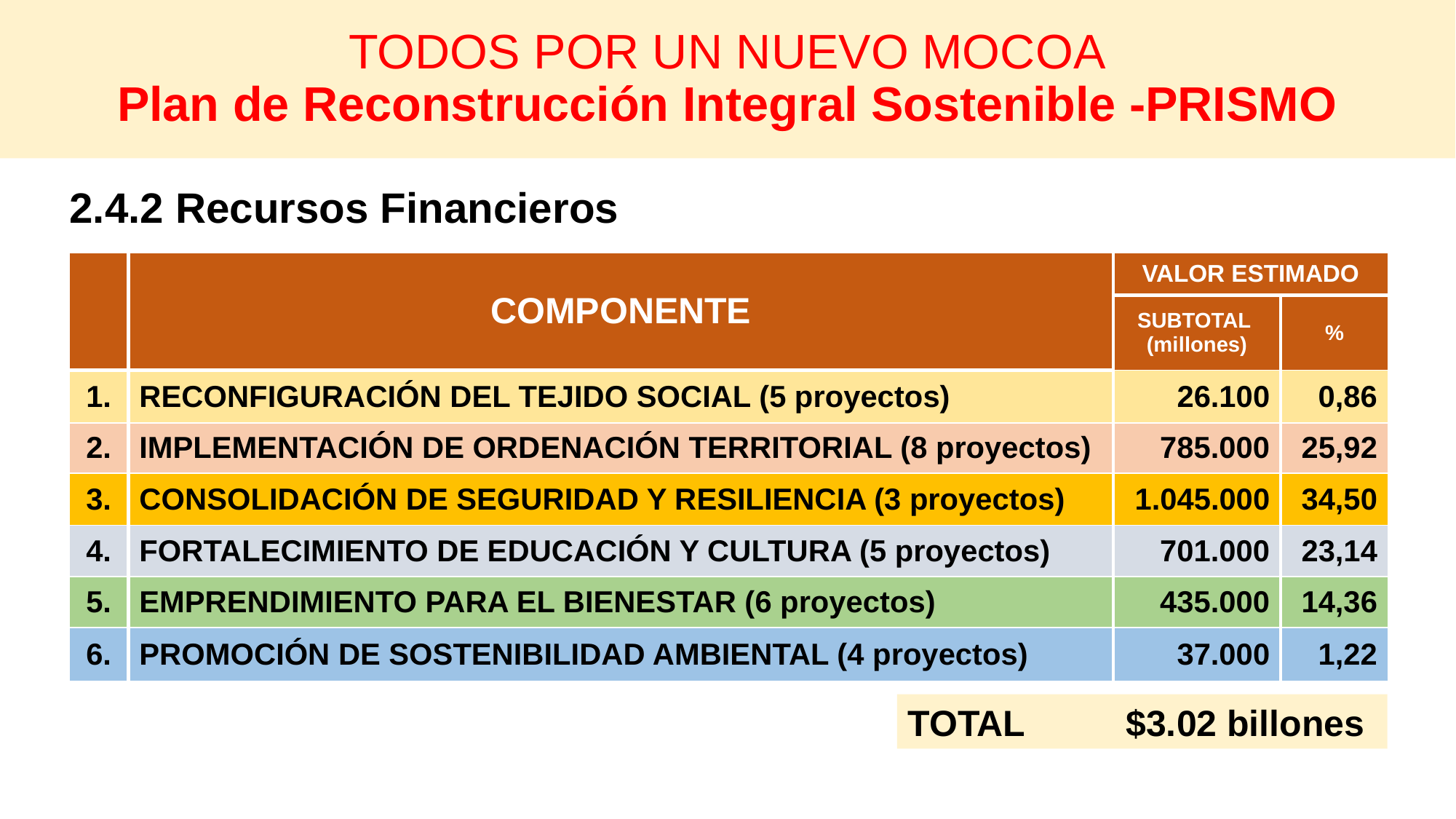

# TODOS POR UN NUEVO MOCOA Plan de Reconstrucción Integral Sostenible -PRISMO
2.4.2 Recursos Financieros
|  | COMPONENTE | VALOR ESTIMADO |  |
| --- | --- | --- | --- |
|  |  | SUBTOTAL (millones) | % |
| 1. | RECONFIGURACIÓN DEL TEJIDO SOCIAL (5 proyectos) | 26.100 | 0,86 |
| 2. | IMPLEMENTACIÓN DE ORDENACIÓN TERRITORIAL (8 proyectos) | 785.000 | 25,92 |
| 3. | CONSOLIDACIÓN DE SEGURIDAD Y RESILIENCIA (3 proyectos) | 1.045.000 | 34,50 |
| 4. | FORTALECIMIENTO DE EDUCACIÓN Y CULTURA (5 proyectos) | 701.000 | 23,14 |
| 5. | EMPRENDIMIENTO PARA EL BIENESTAR (6 proyectos) | 435.000 | 14,36 |
| 6. | PROMOCIÓN DE SOSTENIBILIDAD AMBIENTAL (4 proyectos) | 37.000 | 1,22 |
TOTAL 	$3.02 billones